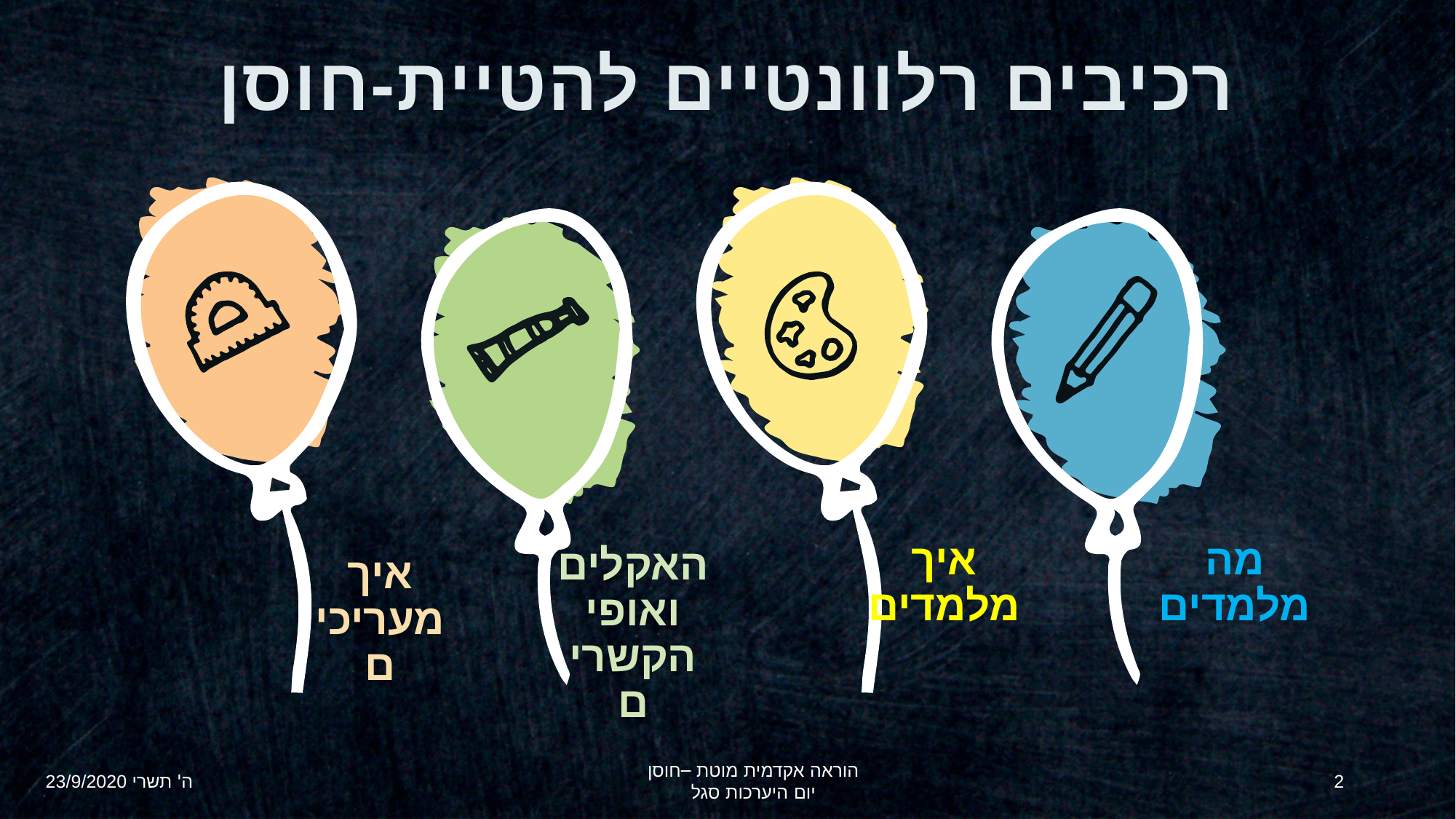

# רכיבים רלוונטיים להטיית-חוסן

איך מלמדים
מה מלמדים

איך מעריכים
האקלים ואופי הקשרים
23/9/2020 ה' תשרי
הוראה אקדמית מוטת –חוסן
יום היערכות סגל
2